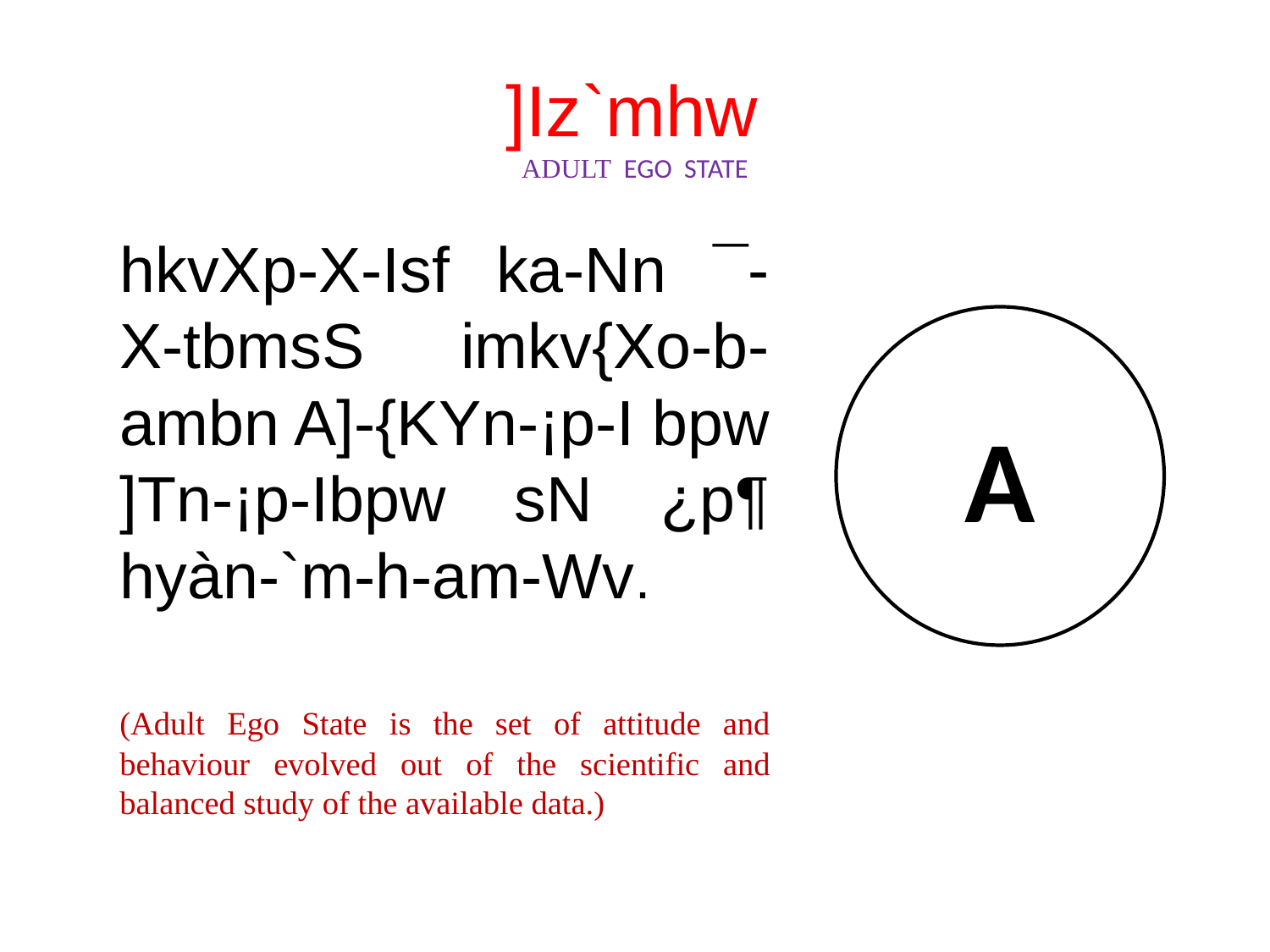

# ]Iz`mhw ADULT  EGO  STATE
	hkvXp-X-Isf ka-Nn ¯-X-tbmsS imkv{Xo-b-ambn A]-{KYn-¡p-I bpw ]Tn-¡p-Ibpw sN ¿p¶ hyàn-`m-h-am-Wv.

		(Adult Ego State is the set of attitude and behaviour evolved out of the scientific and balanced study of the available data.)
A